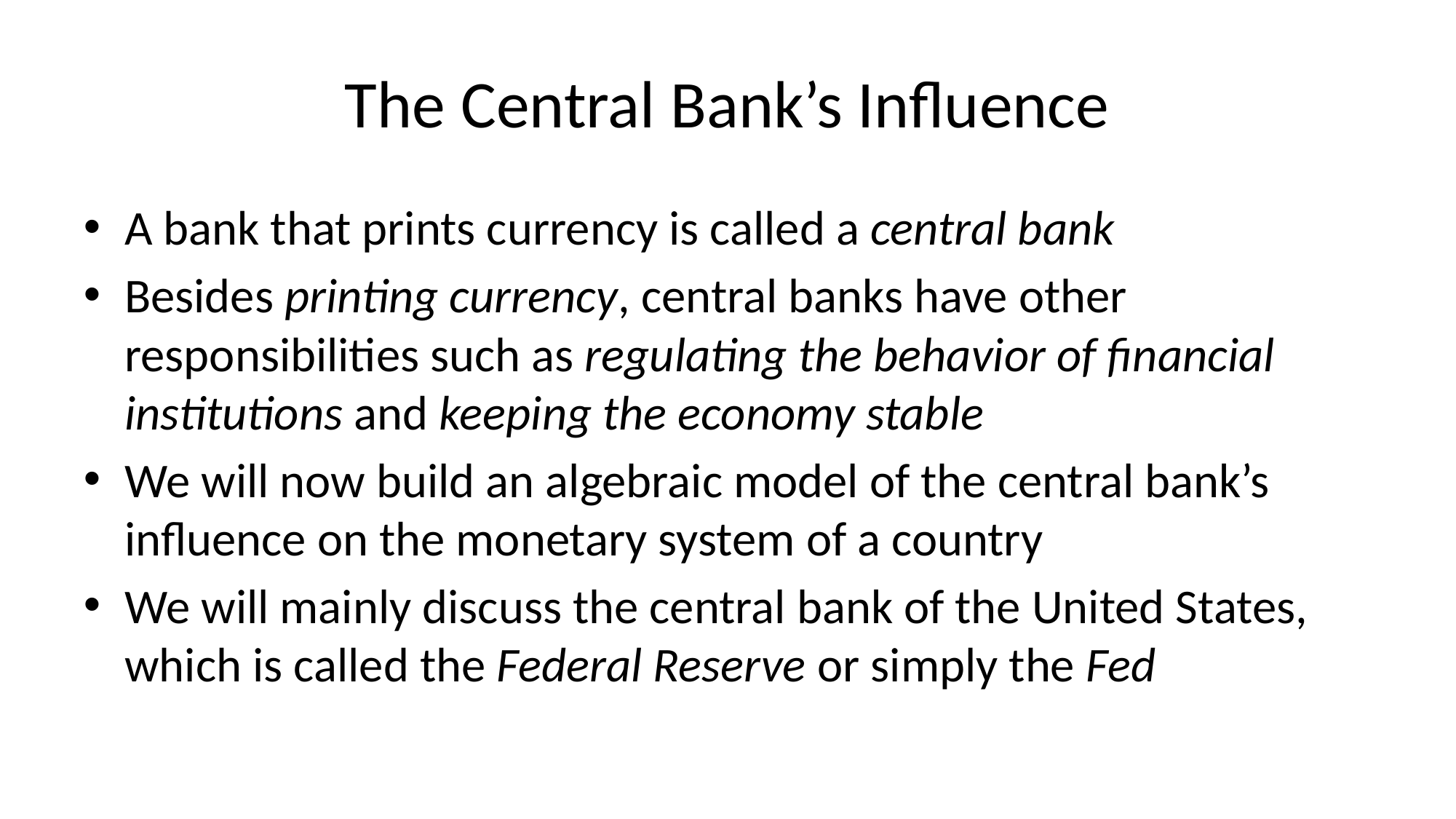

# The Central Bank’s Influence
A bank that prints currency is called a central bank
Besides printing currency, central banks have other responsibilities such as regulating the behavior of financial institutions and keeping the economy stable
We will now build an algebraic model of the central bank’s influence on the monetary system of a country
We will mainly discuss the central bank of the United States, which is called the Federal Reserve or simply the Fed